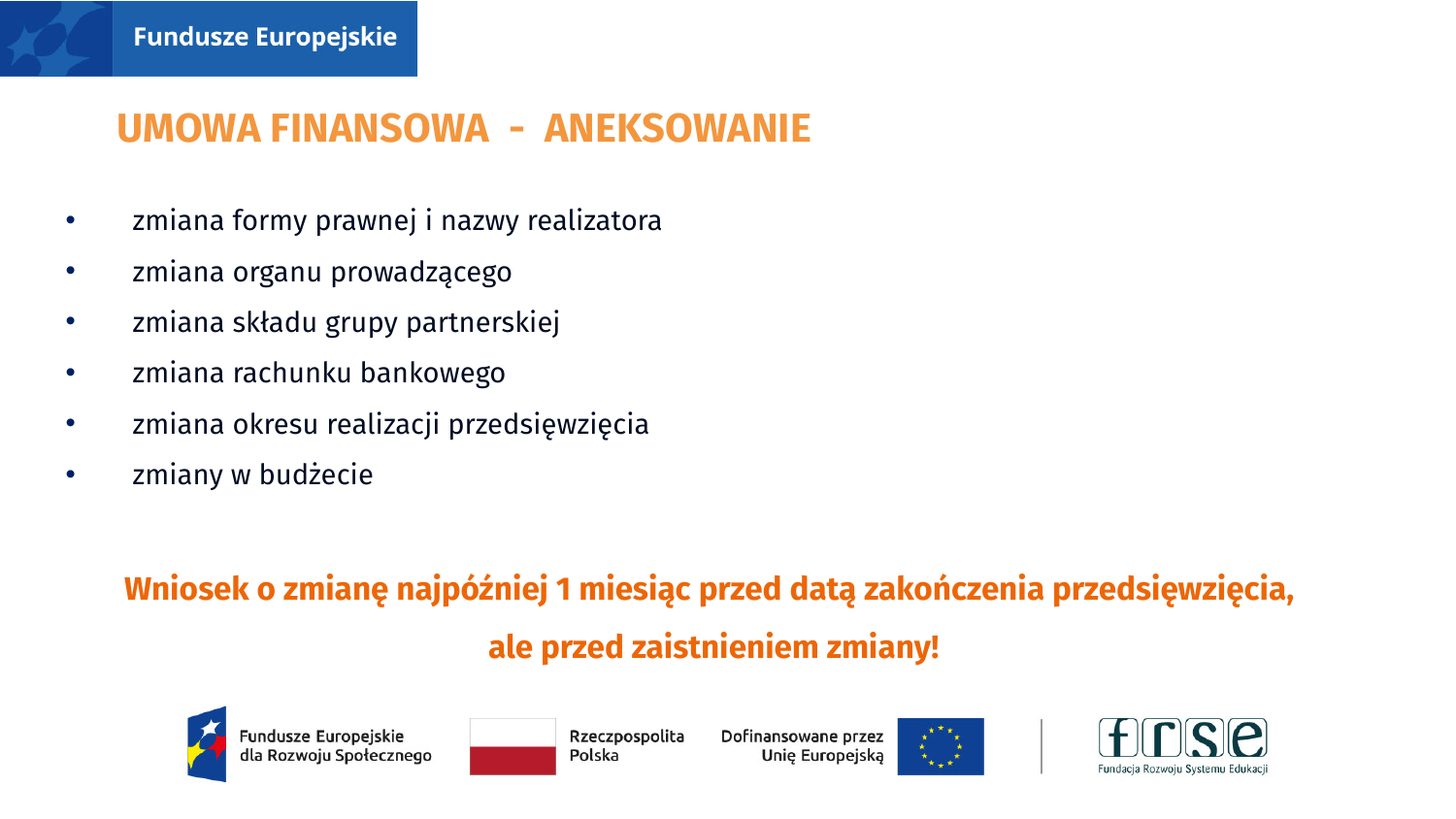

# UMOWA FINANSOWA  -  Aneksowanie

zmiana formy prawnej i nazwy realizatora
zmiana organu prowadzącego
zmiana składu grupy partnerskiej
zmiana rachunku bankowego
zmiana okresu realizacji przedsięwzięcia
zmiany w budżecie

Wniosek o zmianę najpóźniej 1 miesiąc przed datą zakończenia przedsięwzięcia,
ale przed zaistnieniem zmiany!